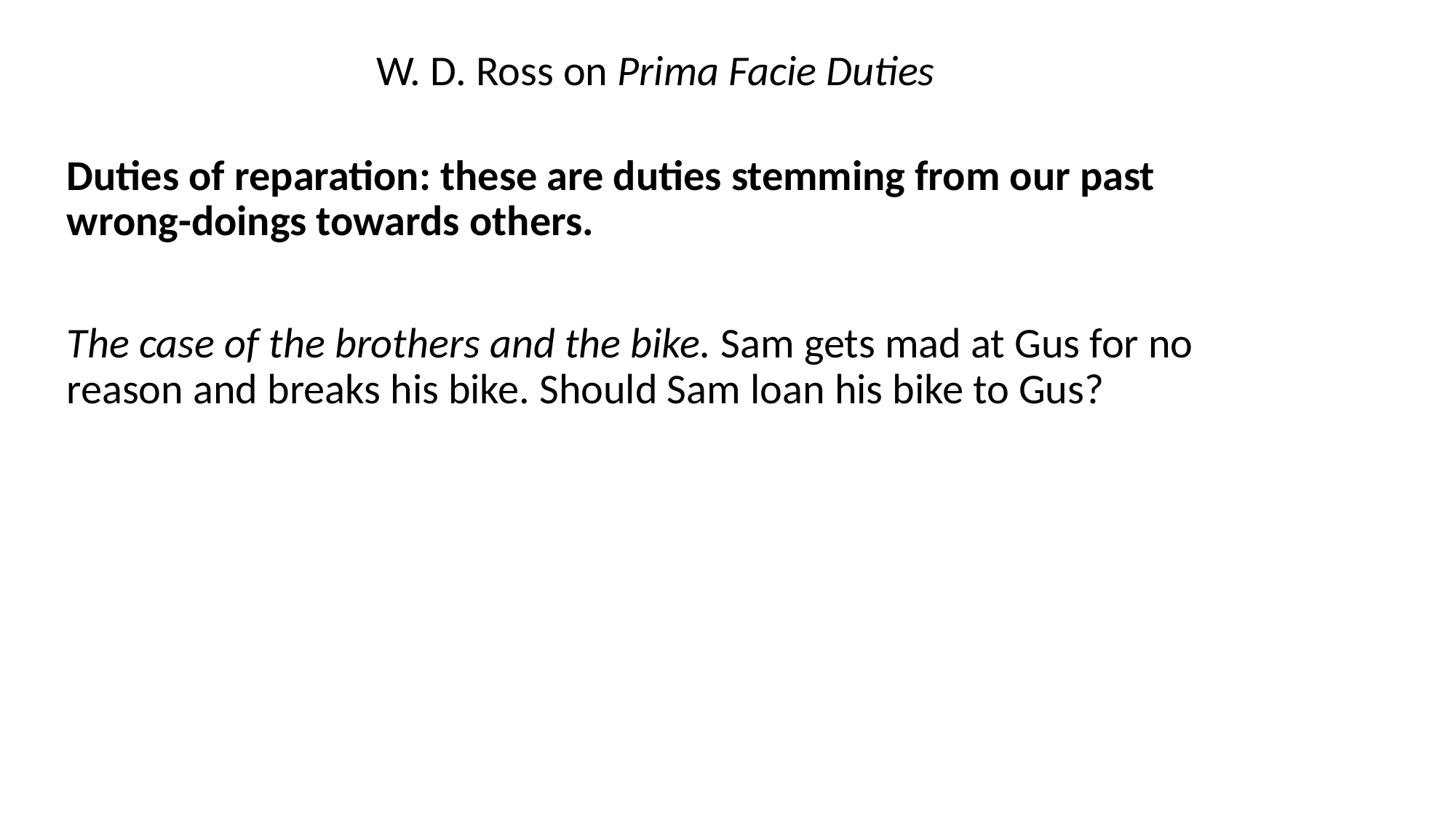

# W. D. Ross on Prima Facie Duties
Duties of reparation: these are duties stemming from our past wrong-doings towards others.

The case of the brothers and the bike. Sam gets mad at Gus for no reason and breaks his bike. Should Sam loan his bike to Gus?